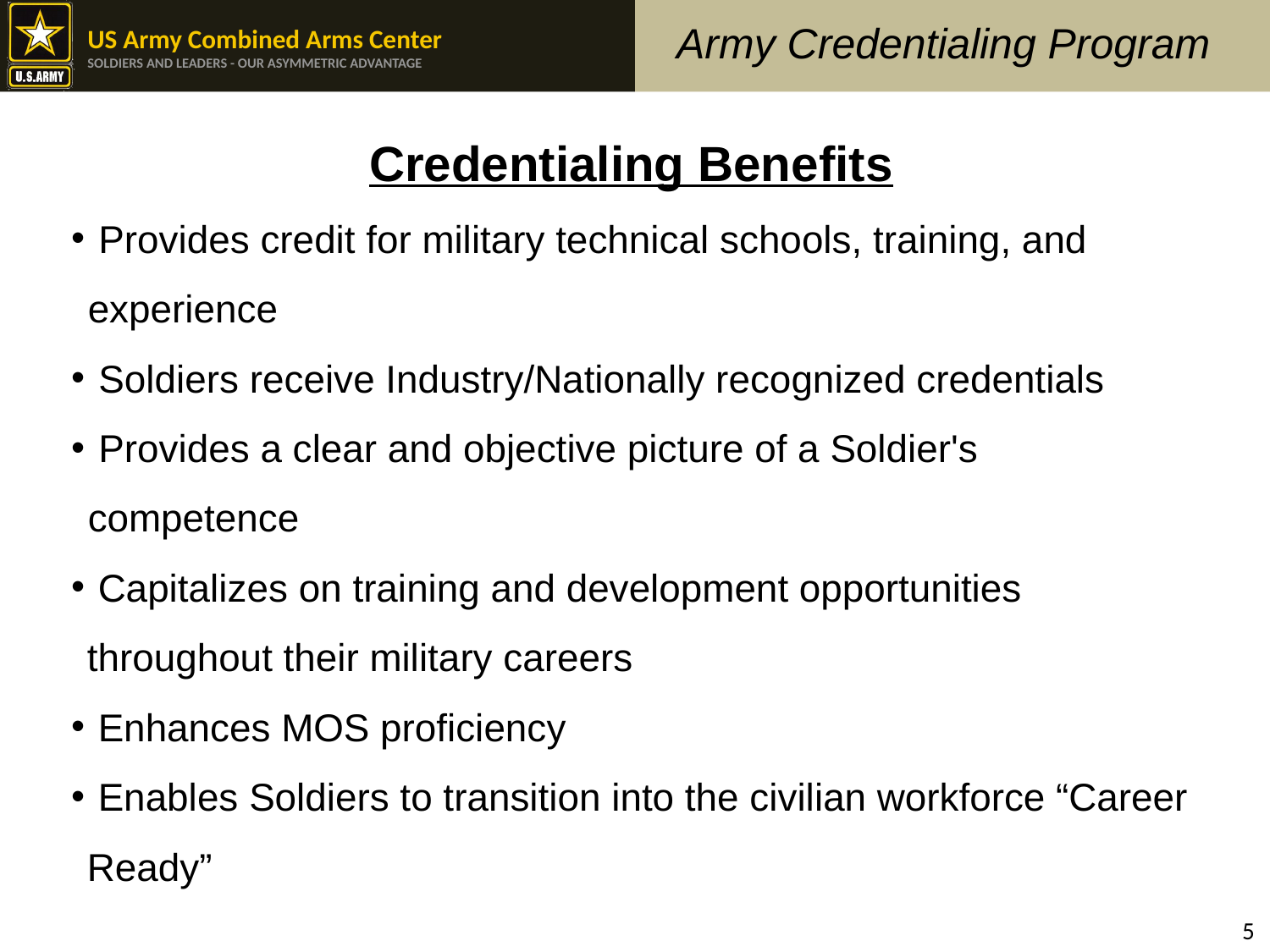

Army Credentialing Program
Credentialing Benefits
 Provides credit for military technical schools, training, and experience
 Soldiers receive Industry/Nationally recognized credentials
 Provides a clear and objective picture of a Soldier's competence
 Capitalizes on training and development opportunities throughout their military careers
 Enhances MOS proficiency
 Enables Soldiers to transition into the civilian workforce “Career Ready”

5